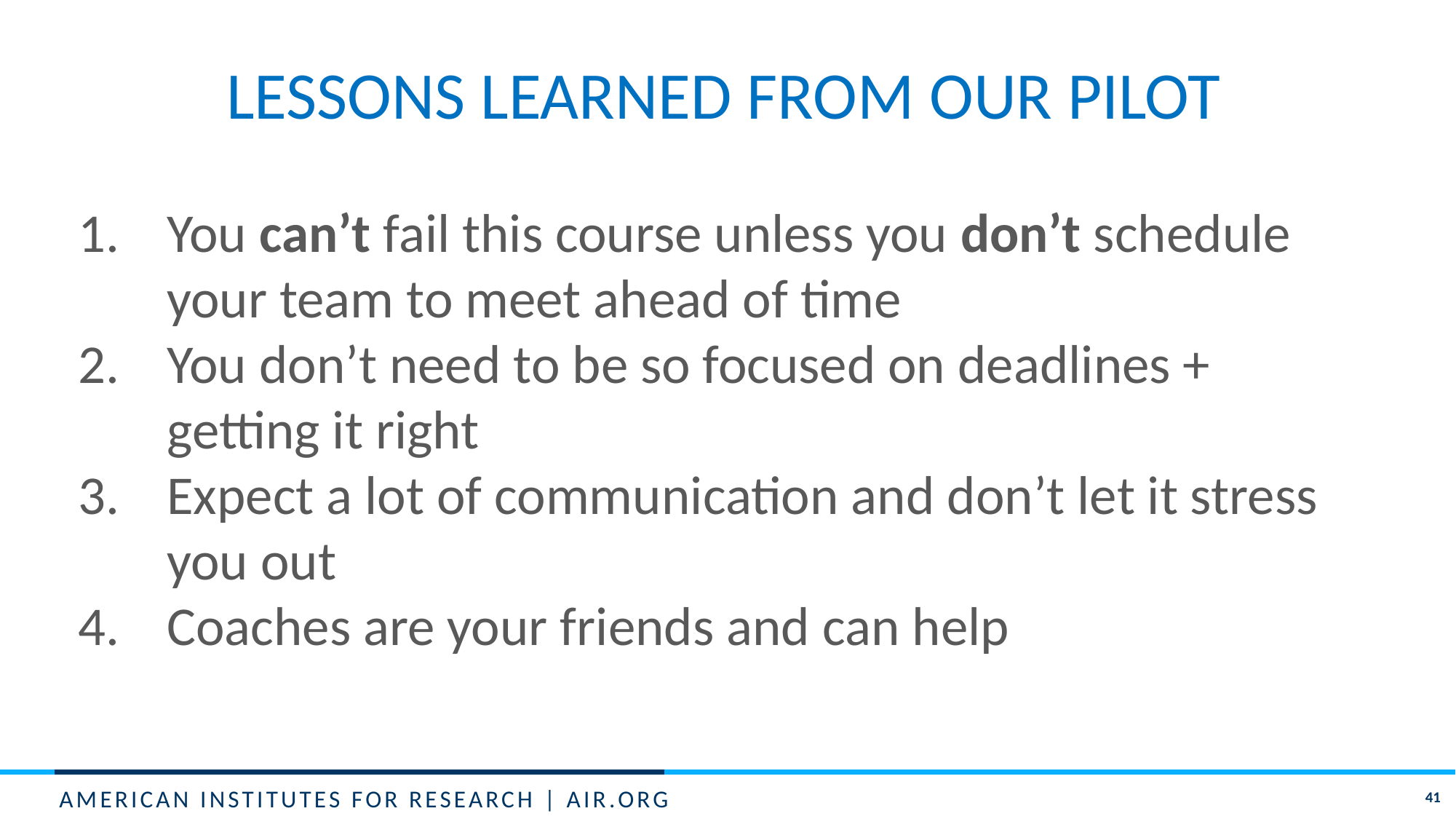

LESSONS LEARNED FROM OUR PILOT
You can’t fail this course unless you don’t schedule your team to meet ahead of time
You don’t need to be so focused on deadlines + getting it right
Expect a lot of communication and don’t let it stress you out
Coaches are your friends and can help

41